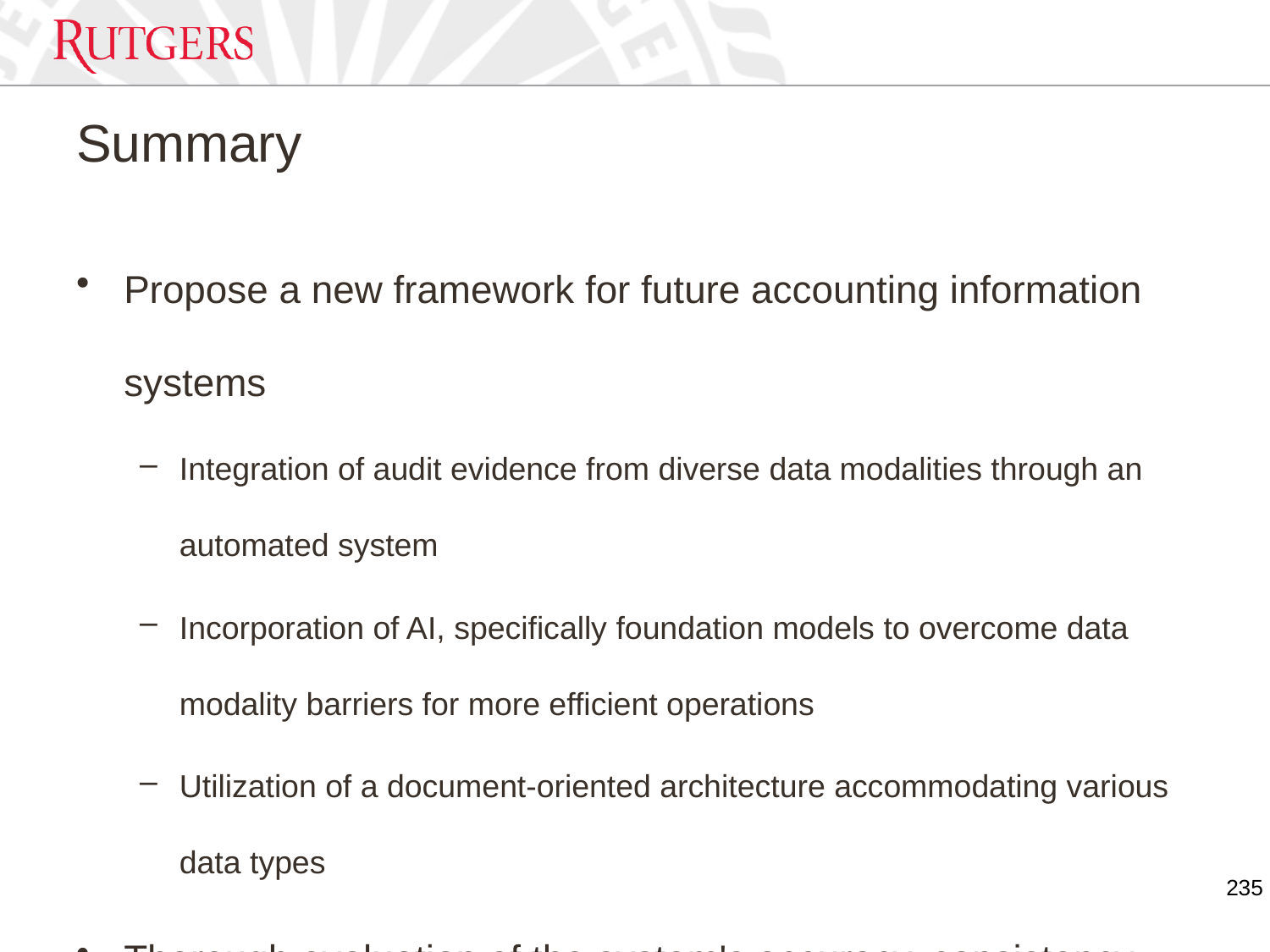

# Summary
Propose a new framework for future accounting information systems
Integration of audit evidence from diverse data modalities through an automated system
Incorporation of AI, specifically foundation models to overcome data modality barriers for more efficient operations
Utilization of a document-oriented architecture accommodating various data types
Thorough evaluation of the system's accuracy, consistency, and transparency
235